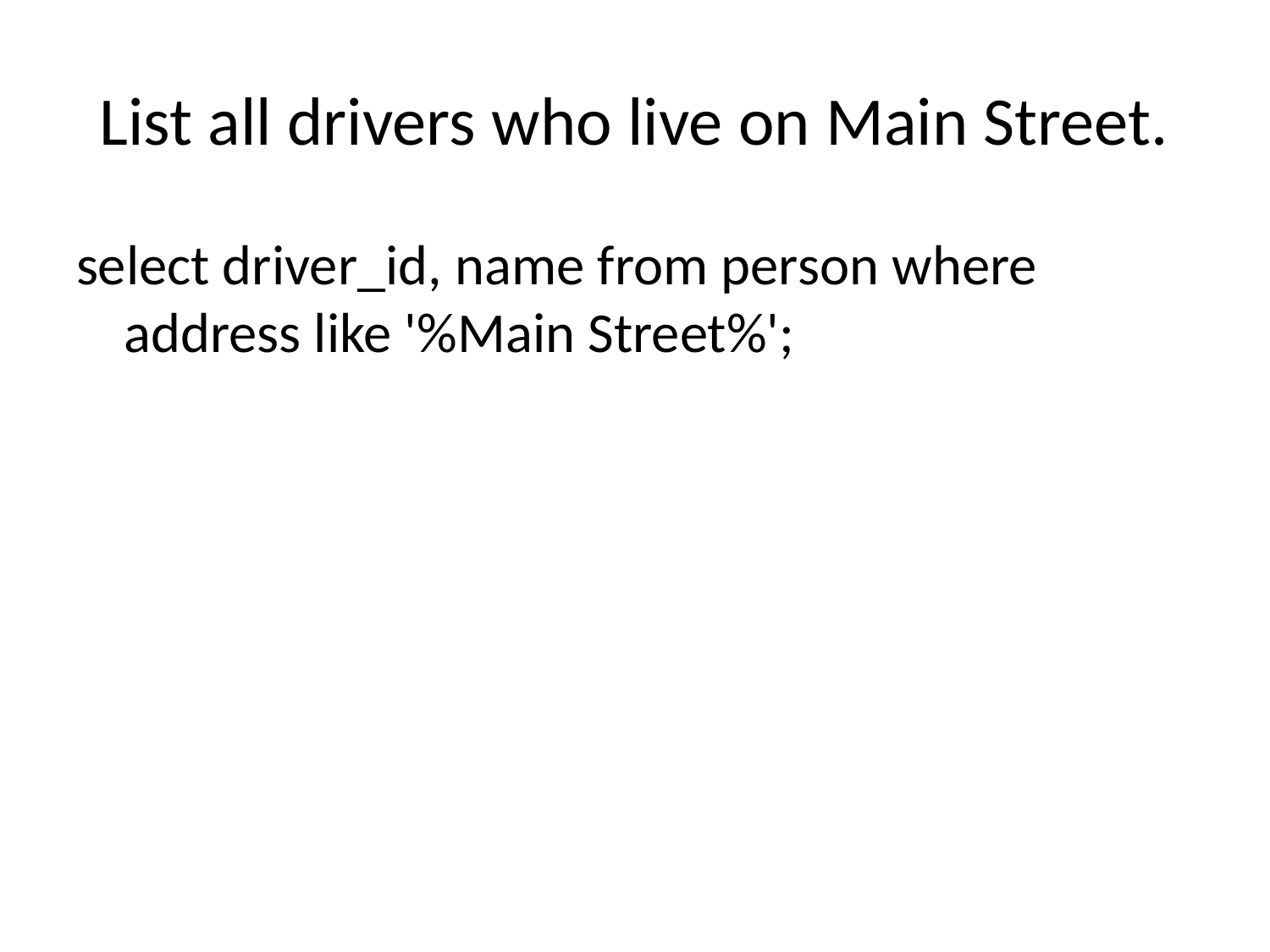

# List all drivers who live on Main Street.
select driver_id, name from person where address like '%Main Street%';